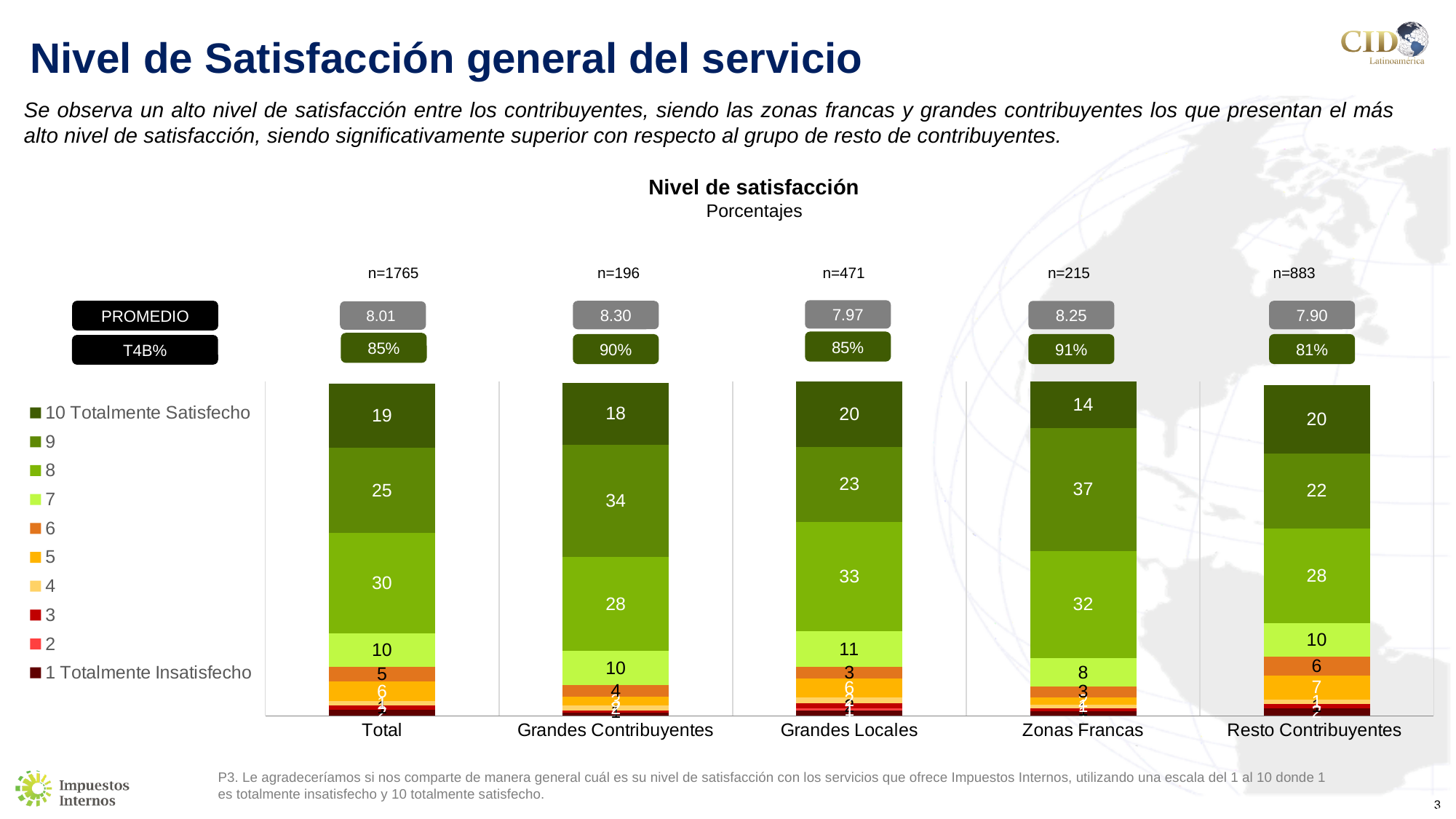

# Nivel de Satisfacción general del servicio
Se observa un alto nivel de satisfacción entre los contribuyentes, siendo las zonas francas y grandes contribuyentes los que presentan el más alto nivel de satisfacción, siendo significativamente superior con respecto al grupo de resto de contribuyentes.
Nivel de satisfacción
Porcentajes
| n=1765 | n=196 | n=471 | n=215 | n=883 |
| --- | --- | --- | --- | --- |
7.97
PROMEDIO
8.30
7.90
8.25
8.01
85%
85%
90%
81%
91%
T4B%

### Chart

| Category | 1 Totalmente Insatisfecho | 2 | 3 | 4 | 5 | 6 | 7 | 8 | 9 | 10 Totalmente Satisfecho |
|---|---|---|---|---|---|---|---|---|---|---|
| Total | 1.7563739376770537 | None | 1.3031161473087818 | 1.4164305949008498 | 5.722379603399434 | 4.53257790368272 | 9.971671388101983 | 29.915014164305948 | 25.439093484419264 | 19.206798866855525 |
| Grandes Contribuyentes | 1.0204081632653061 | None | 0.5102040816326531 | 1.530612244897959 | 2.5510204081632653 | 3.5714285714285716 | 10.204081632653061 | 28.06122448979592 | 33.673469387755105 | 18.367346938775512 |
| Grandes Locales | 1.4861995753715498 | 0.6369426751592356 | 1.6985138004246285 | 1.6985138004246285 | 5.732484076433121 | 3.397027600849257 | 10.615711252653927 | 32.696390658174096 | 22.505307855626327 | 19.532908704883226 |
| Zonas Francas | 1.3953488372093024 | None | 0.9302325581395349 | 0.9302325581395349 | 2.3255813953488373 | 3.255813953488372 | 8.372093023255815 | 32.093023255813954 | 36.74418604651163 | 13.953488372093023 |
| Resto Contribuyentes  | 2.1517553793884483 | None | 1.3590033975084939 | 1.3590033975084939 | 7.2480181200453 | 5.662514156285391 | 9.966024915062288 | 28.312570781426952 | 22.423556058890146 | 20.498301245753115 |
P3. Le agradeceríamos si nos comparte de manera general cuál es su nivel de satisfacción con los servicios que ofrece Impuestos Internos, utilizando una escala del 1 al 10 donde 1 es totalmente insatisfecho y 10 totalmente satisfecho.
3